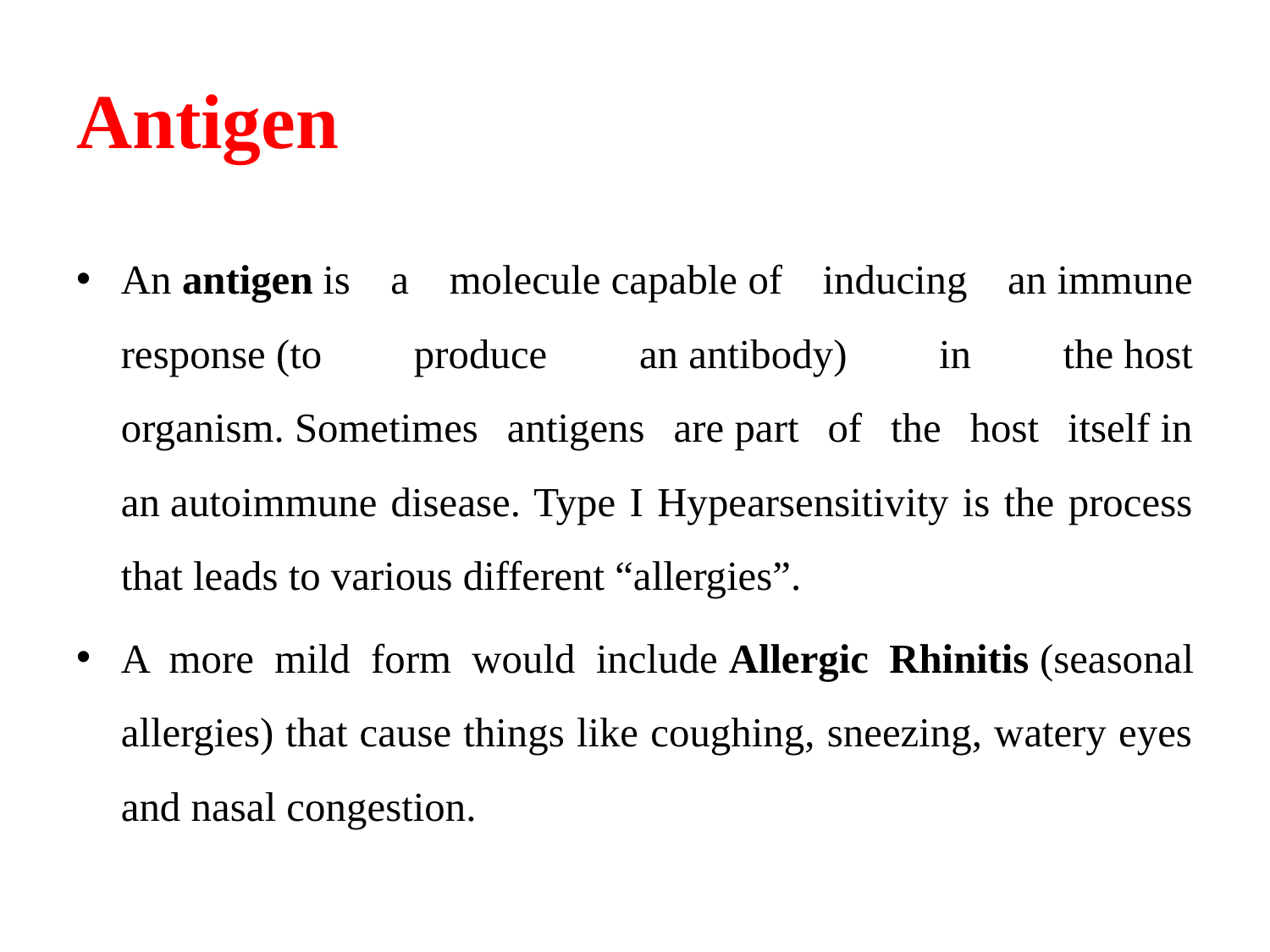

# Antigen
An antigen is a molecule capable of inducing an immune response (to produce an antibody) in the host organism. Sometimes antigens are part of the host itself in an autoimmune disease. Type I Hypearsensitivity is the process that leads to various different “allergies”.
A more mild form would include Allergic Rhinitis (seasonal allergies) that cause things like coughing, sneezing, watery eyes and nasal congestion.